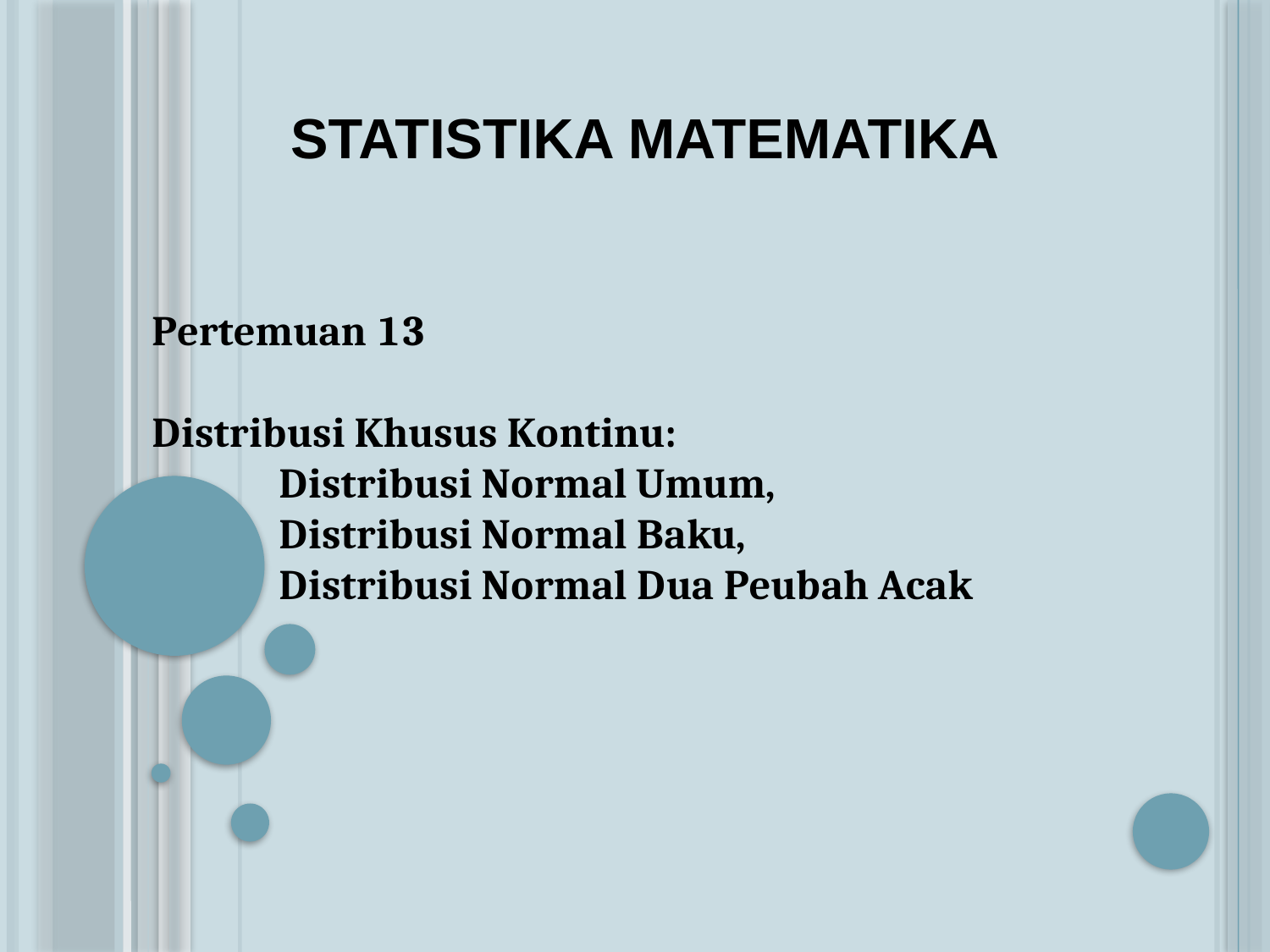

STATISTIKA MATEMATIKA
Pertemuan 13

Distribusi Khusus Kontinu:
	Distribusi Normal Umum,
	Distribusi Normal Baku,
	Distribusi Normal Dua Peubah Acak